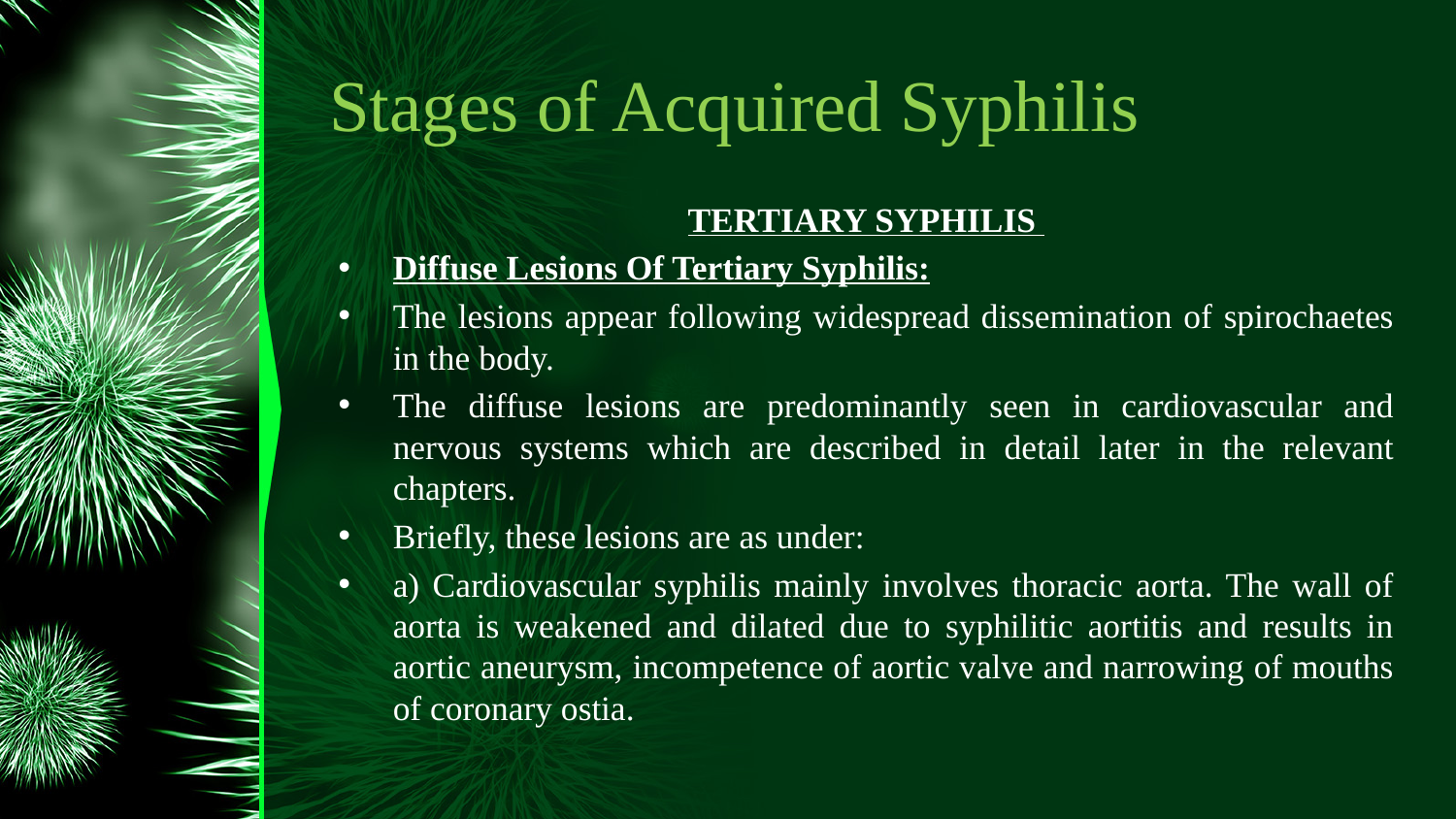

# Stages of Acquired Syphilis
TERTIARY SYPHILIS
Diffuse Lesions Of Tertiary Syphilis:
The lesions appear following widespread dissemination of spirochaetes in the body.
The diffuse lesions are predominantly seen in cardiovascular and nervous systems which are described in detail later in the relevant chapters.
Briefly, these lesions are as under:
a) Cardiovascular syphilis mainly involves thoracic aorta. The wall of aorta is weakened and dilated due to syphilitic aortitis and results in aortic aneurysm, incompetence of aortic valve and narrowing of mouths of coronary ostia.